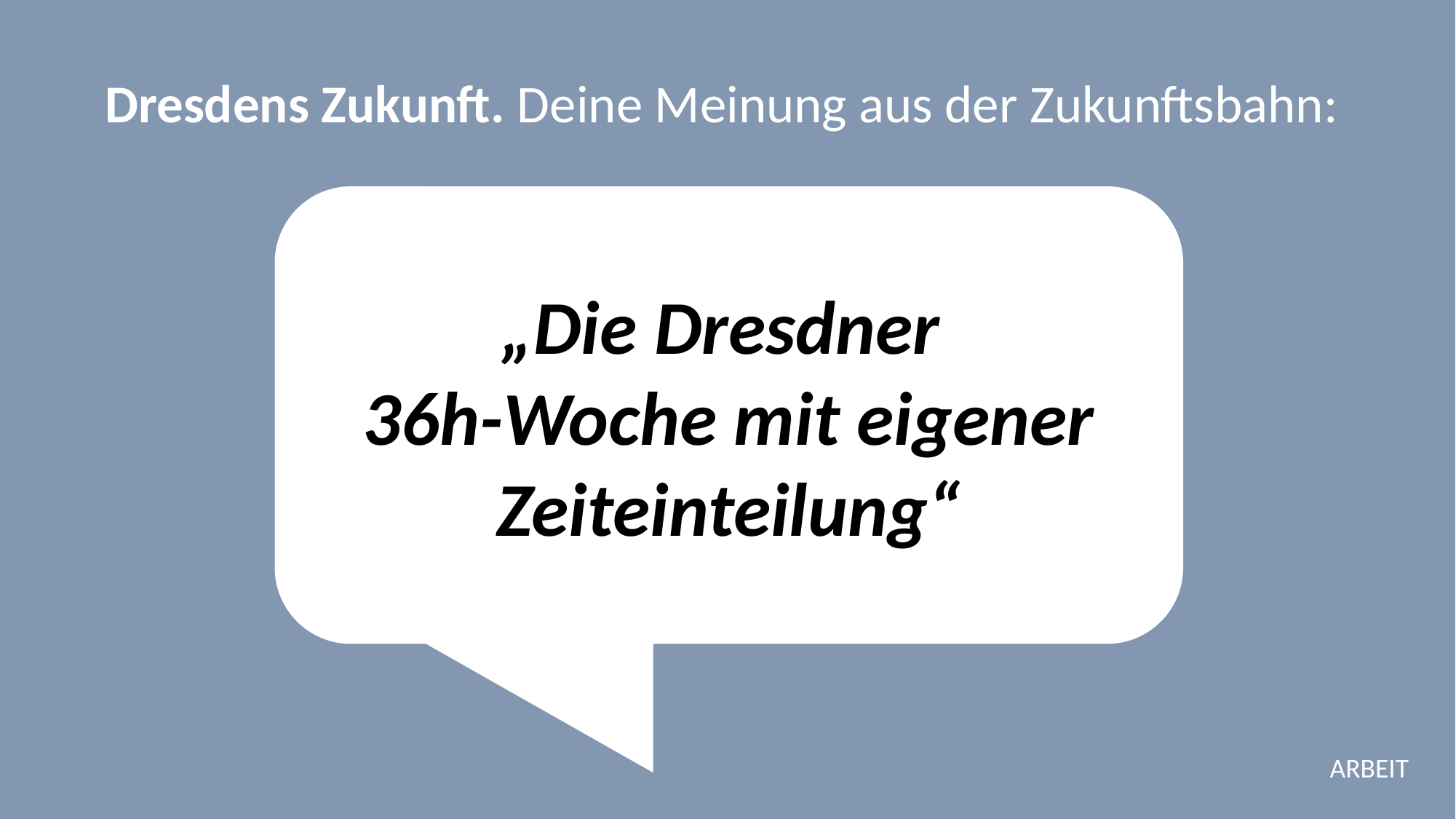

Dresdens Zukunft. Deine Meinung aus der Zukunftsbahn:
„Die Dresdner
36h-Woche mit eigener Zeiteinteilung“
ARBEIT